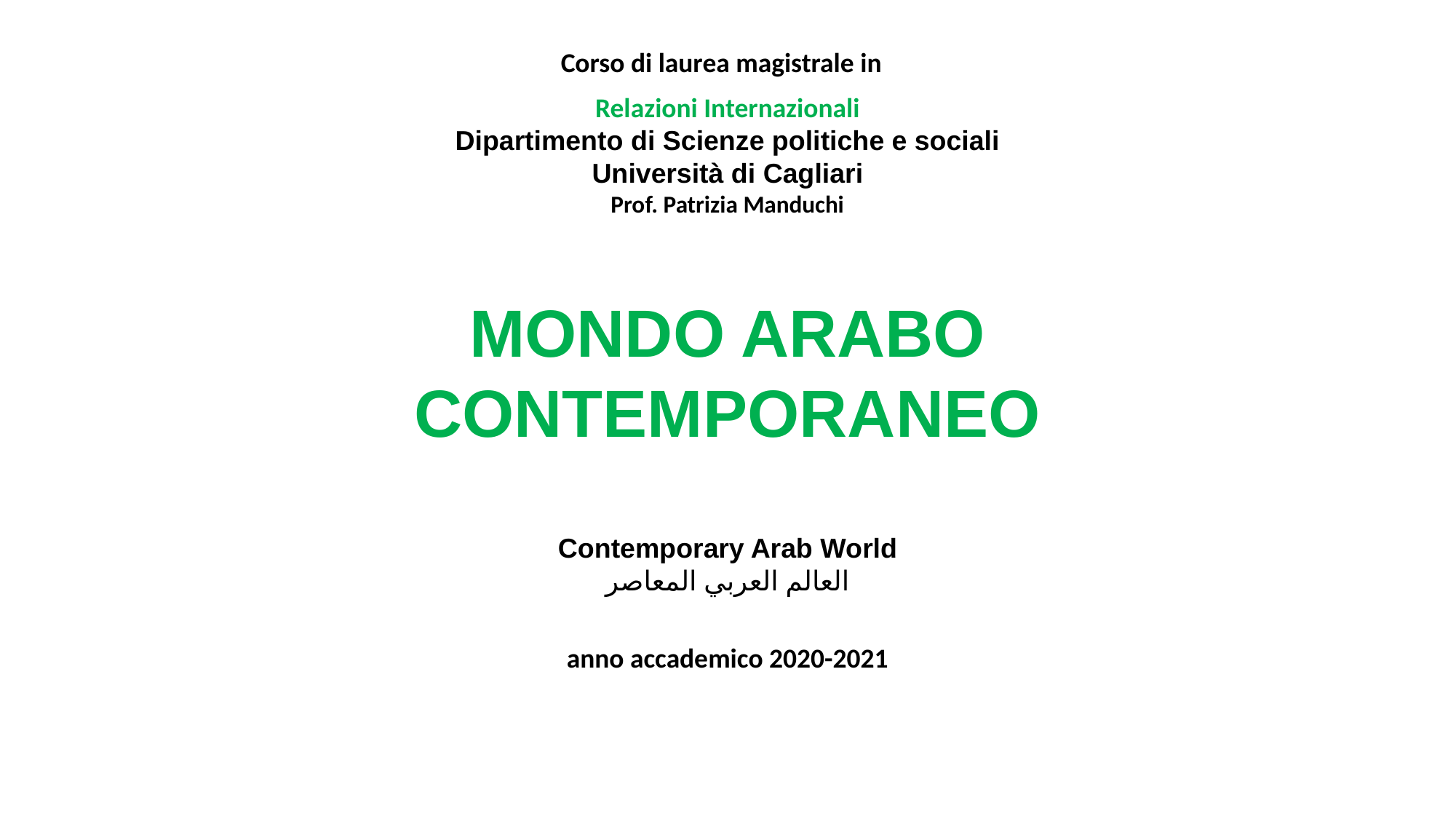

Corso di laurea magistrale in
Relazioni Internazionali
Dipartimento di Scienze politiche e sociali
Università di Cagliari
Prof. Patrizia Manduchi

MONDO ARABO CONTEMPORANEO

Contemporary Arab World
العالم العربي المعاصر

anno accademico 2020-2021